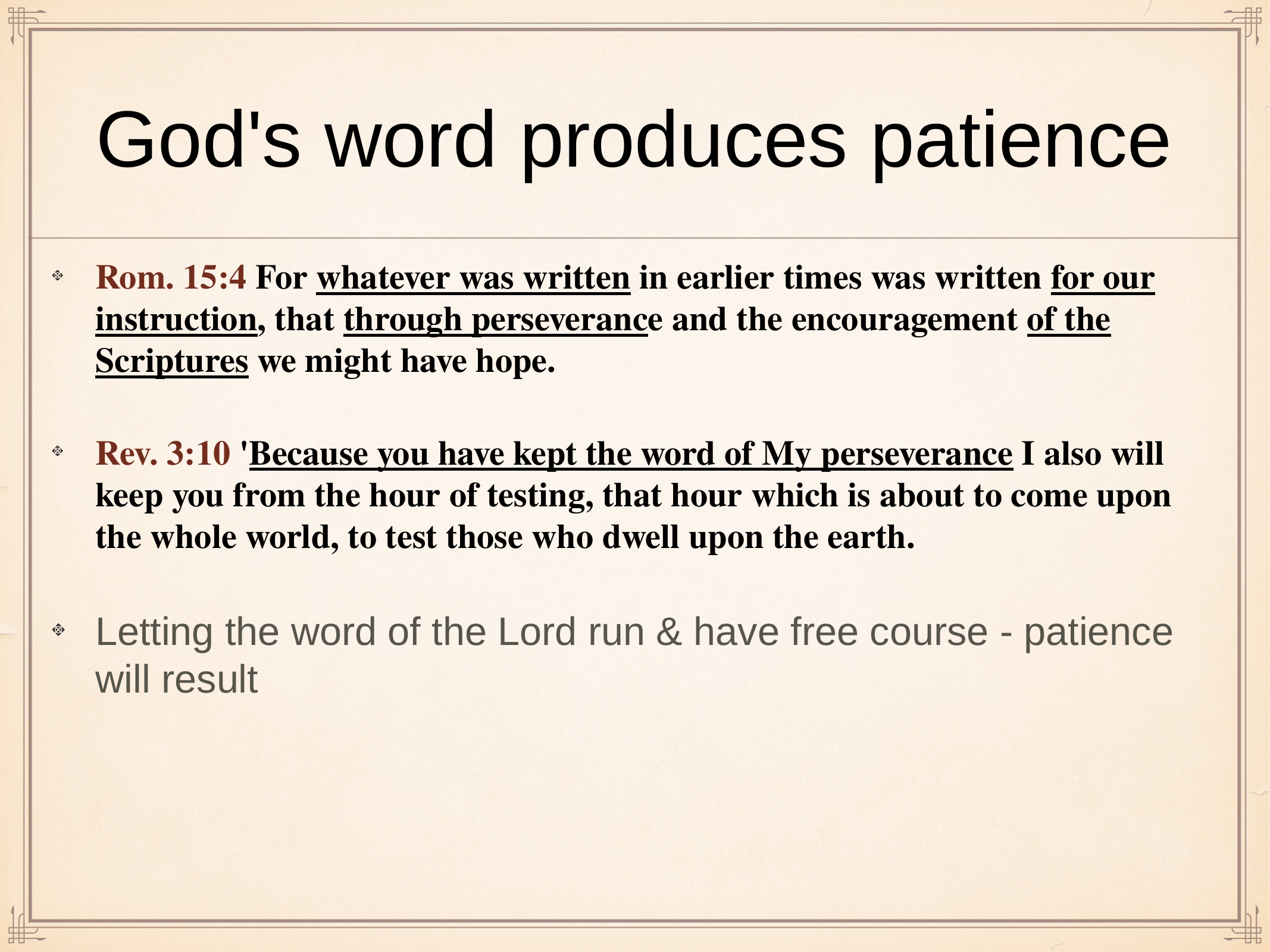

# God's word produces patience
Rom. 15:4 For whatever was written in earlier times was written for our instruction, that through perseverance and the encouragement of the Scriptures we might have hope.
Rev. 3:10 'Because you have kept the word of My perseverance I also will keep you from the hour of testing, that hour which is about to come upon the whole world, to test those who dwell upon the earth.
Letting the word of the Lord run & have free course - patience will result